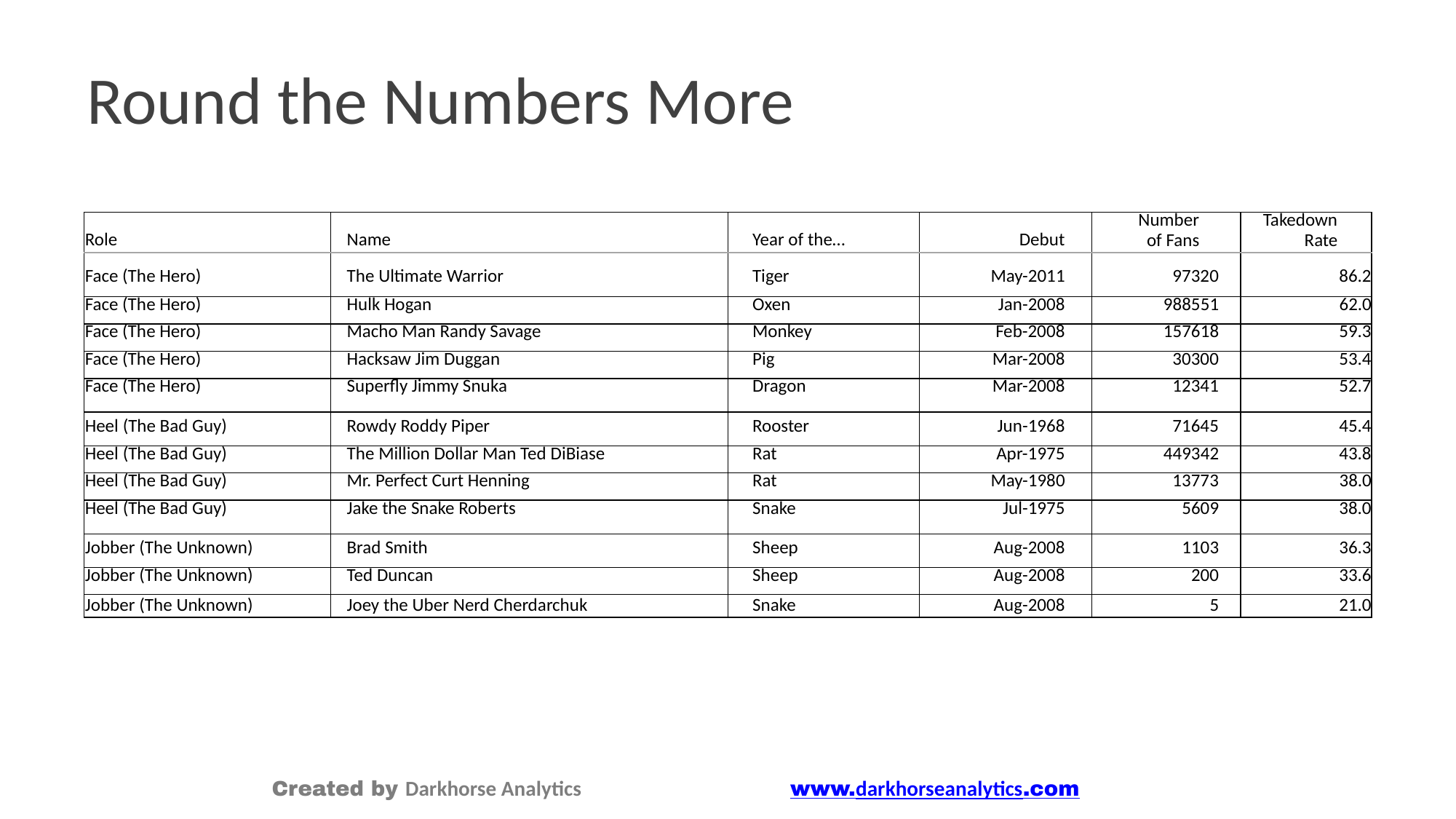

# Round the Numbers More
| Role | Name | Year of the… | Debut | Number of Fans | Takedown Rate |
| --- | --- | --- | --- | --- | --- |
| Face (The Hero) | The Ultimate Warrior | Tiger | May-2011 | 97320 | 86.2 |
| Face (The Hero) | Hulk Hogan | Oxen | Jan-2008 | 988551 | 62.0 |
| Face (The Hero) | Macho Man Randy Savage | Monkey | Feb-2008 | 157618 | 59.3 |
| Face (The Hero) | Hacksaw Jim Duggan | Pig | Mar-2008 | 30300 | 53.4 |
| Face (The Hero) | Superfly Jimmy Snuka | Dragon | Mar-2008 | 12341 | 52.7 |
| Heel (The Bad Guy) | Rowdy Roddy Piper | Rooster | Jun-1968 | 71645 | 45.4 |
| Heel (The Bad Guy) | The Million Dollar Man Ted DiBiase | Rat | Apr-1975 | 449342 | 43.8 |
| Heel (The Bad Guy) | Mr. Perfect Curt Henning | Rat | May-1980 | 13773 | 38.0 |
| Heel (The Bad Guy) | Jake the Snake Roberts | Snake | Jul-1975 | 5609 | 38.0 |
| Jobber (The Unknown) | Brad Smith | Sheep | Aug-2008 | 1103 | 36.3 |
| Jobber (The Unknown) | Ted Duncan | Sheep | Aug-2008 | 200 | 33.6 |
| Jobber (The Unknown) | Joey the Uber Nerd Cherdarchuk | Snake | Aug-2008 | 5 | 21.0 |
Created by Darkhorse Analytics
www.darkhorseanalytics.com